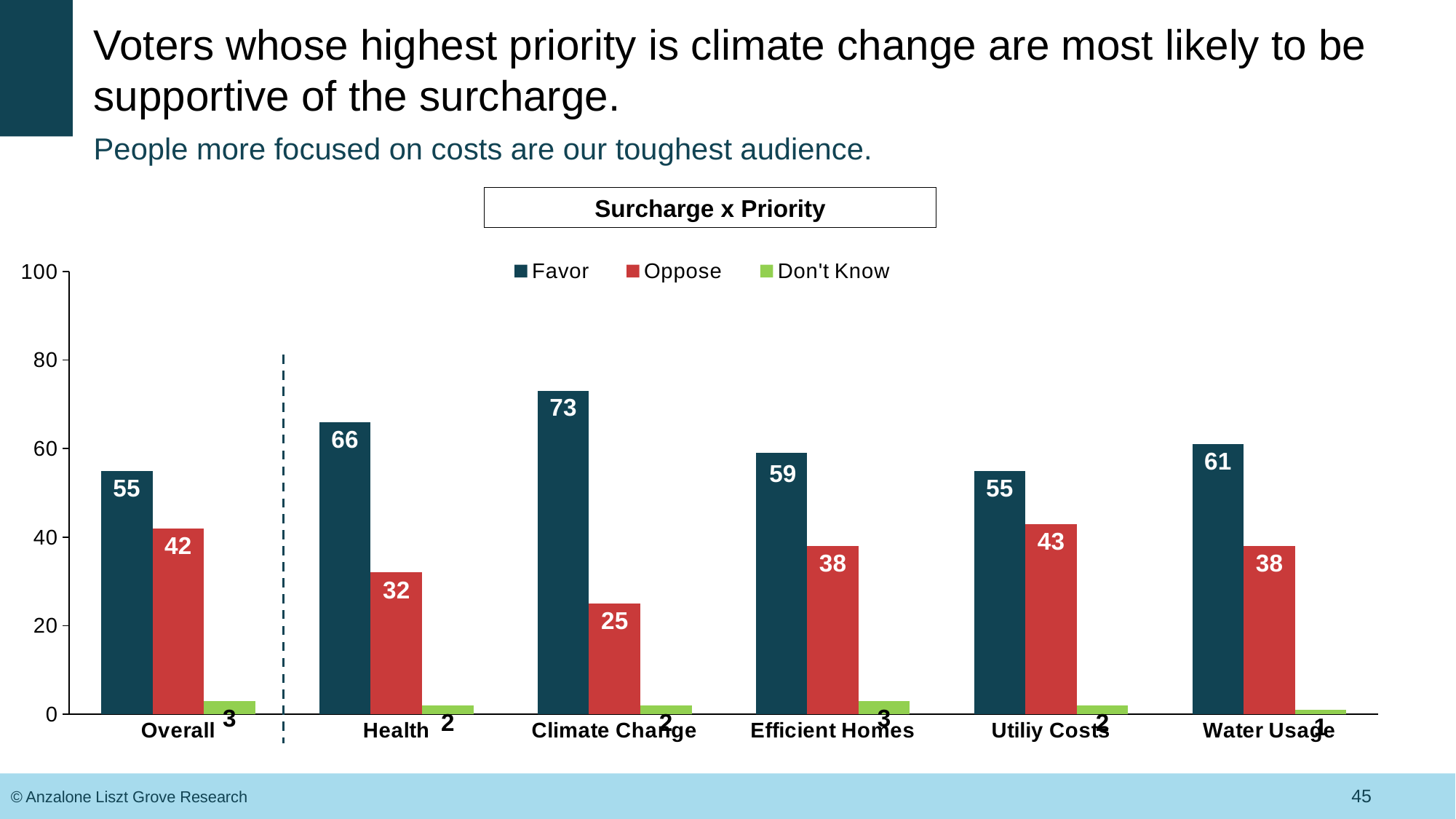

# Voters whose highest priority is climate change are most likely to be supportive of the surcharge.
People more focused on costs are our toughest audience.
Surcharge x Priority

### Chart

| Category | Favor | Oppose | Don't Know |
|---|---|---|---|
| Overall | 55.0 | 42.0 | 3.0 |
| Health | 66.0 | 32.0 | 2.0 |
| Climate Change | 73.0 | 25.0 | 2.0 |
| Efficient Homes | 59.0 | 38.0 | 3.0 |
| Utiliy Costs | 55.0 | 43.0 | 2.0 |
| Water Usage | 61.0 | 38.0 | 1.0 |
45